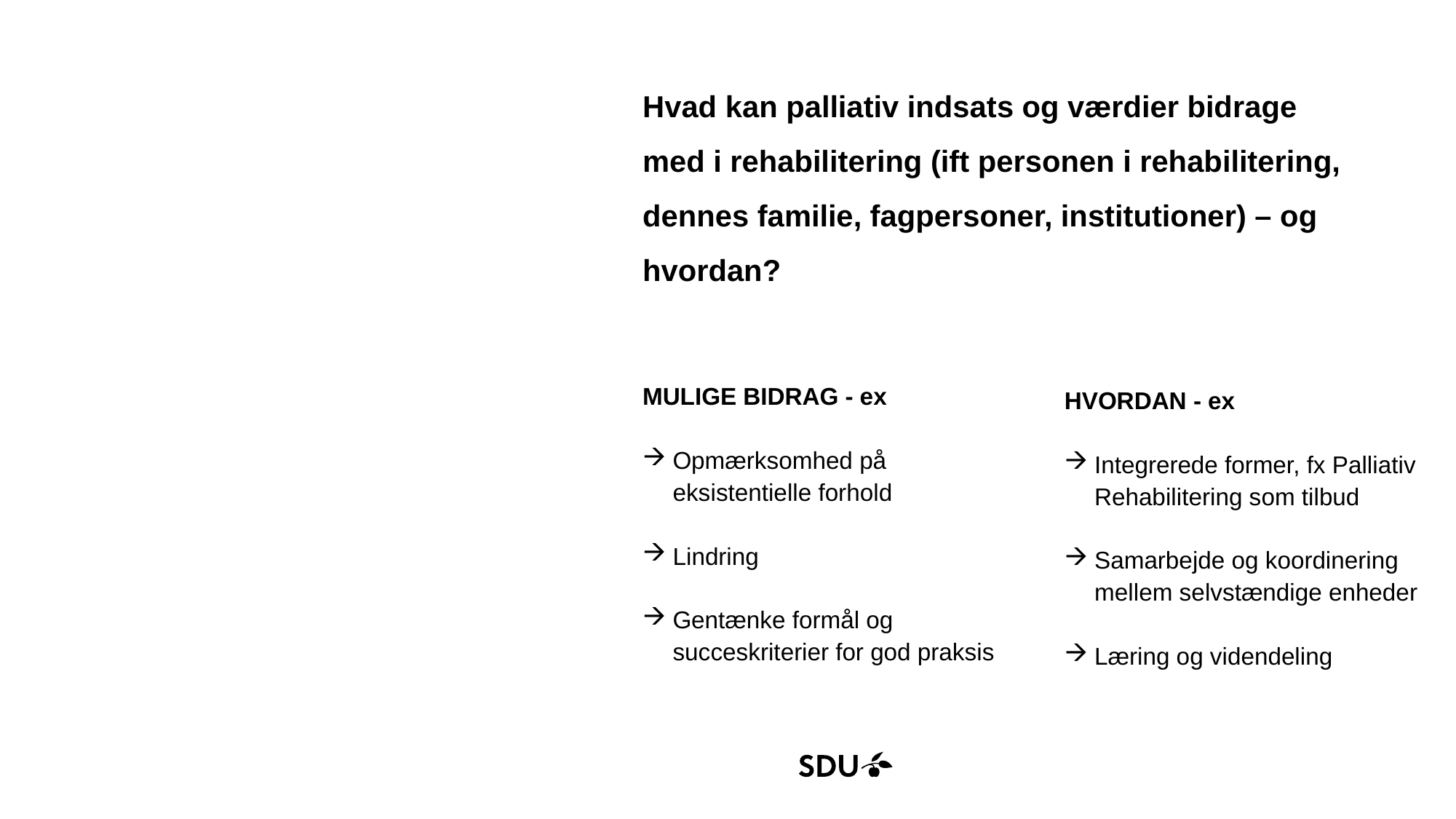

# Hvad kan palliativ indsats og værdier bidrage med i rehabilitering (ift personen i rehabilitering, dennes familie, fagpersoner, institutioner) – og hvordan?

MULIGE BIDRAG - ex

Opmærksomhed på eksistentielle forhold

Lindring

Gentænke formål og succeskriterier for god praksis

HVORDAN - ex

Integrerede former, fx Palliativ Rehabilitering som tilbud

Samarbejde og koordinering mellem selvstændige enheder

Læring og videndeling